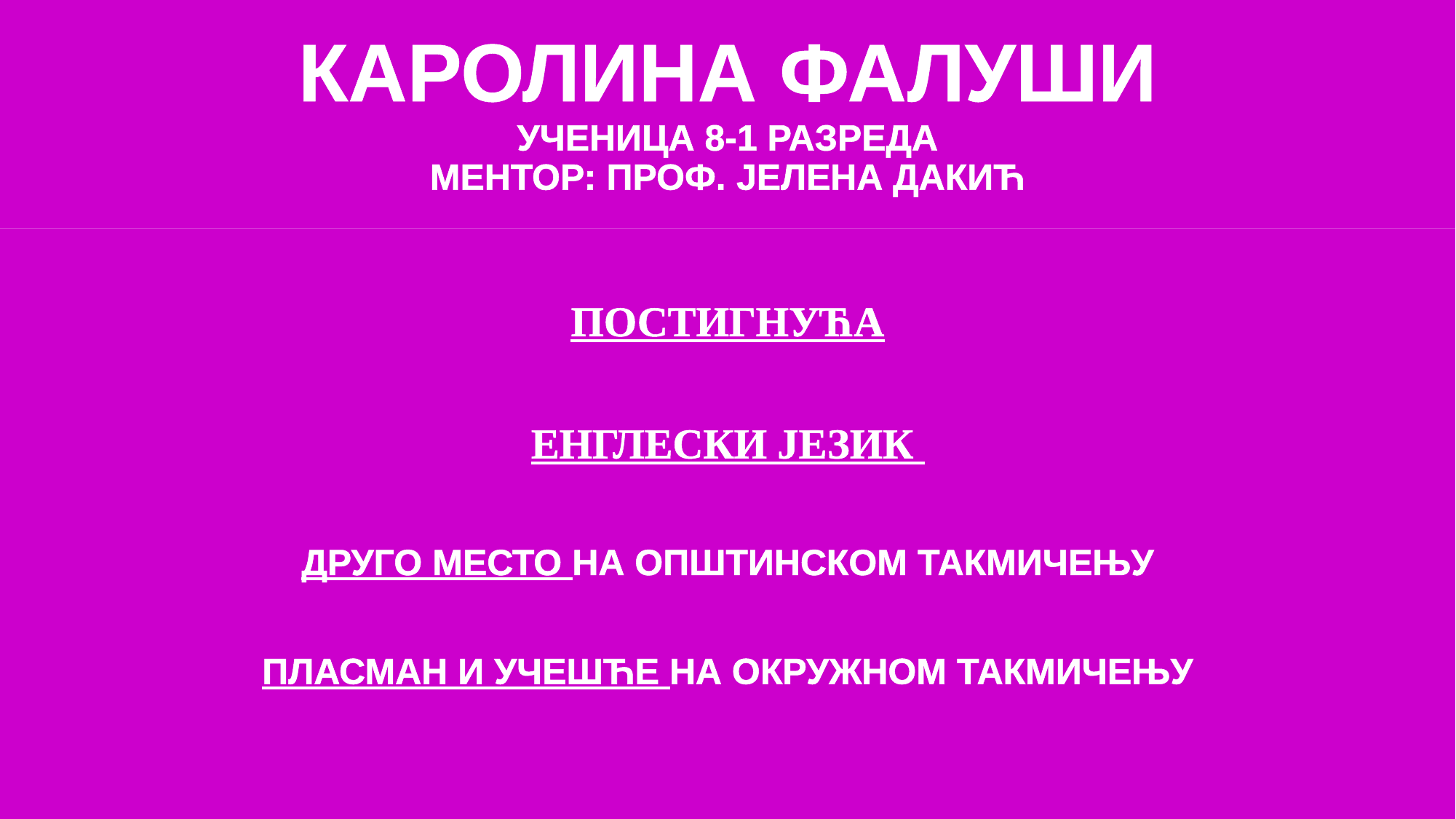

# КАРОЛИНА ФАЛУШИ УЧЕНИЦА 8-1 РАЗРЕДА МЕНТОР: ПРОФ. JЕЛЕНА ДАКИЋ

ПОСТИГНУЋА

ЕНГЛЕСКИ ЈЕЗИК

ДРУГО МЕСТО НА ОПШТИНСКОМ ТАКМИЧЕЊУ

ПЛАСМАН И УЧЕШЋЕ НА ОКРУЖНОМ ТАКМИЧЕЊУ